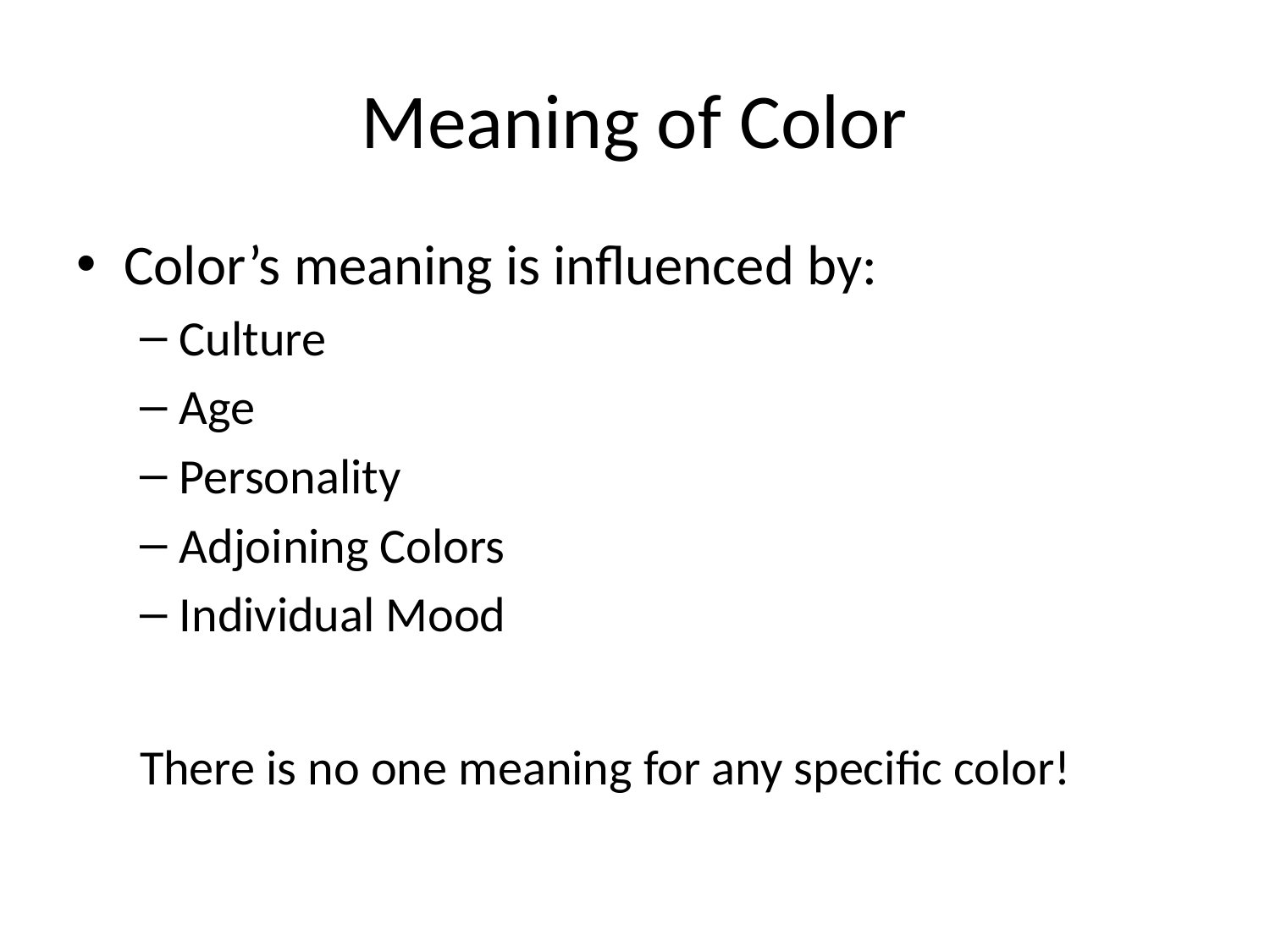

# Meaning of Color
Color’s meaning is influenced by:
Culture
Age
Personality
Adjoining Colors
Individual Mood

There is no one meaning for any specific color!